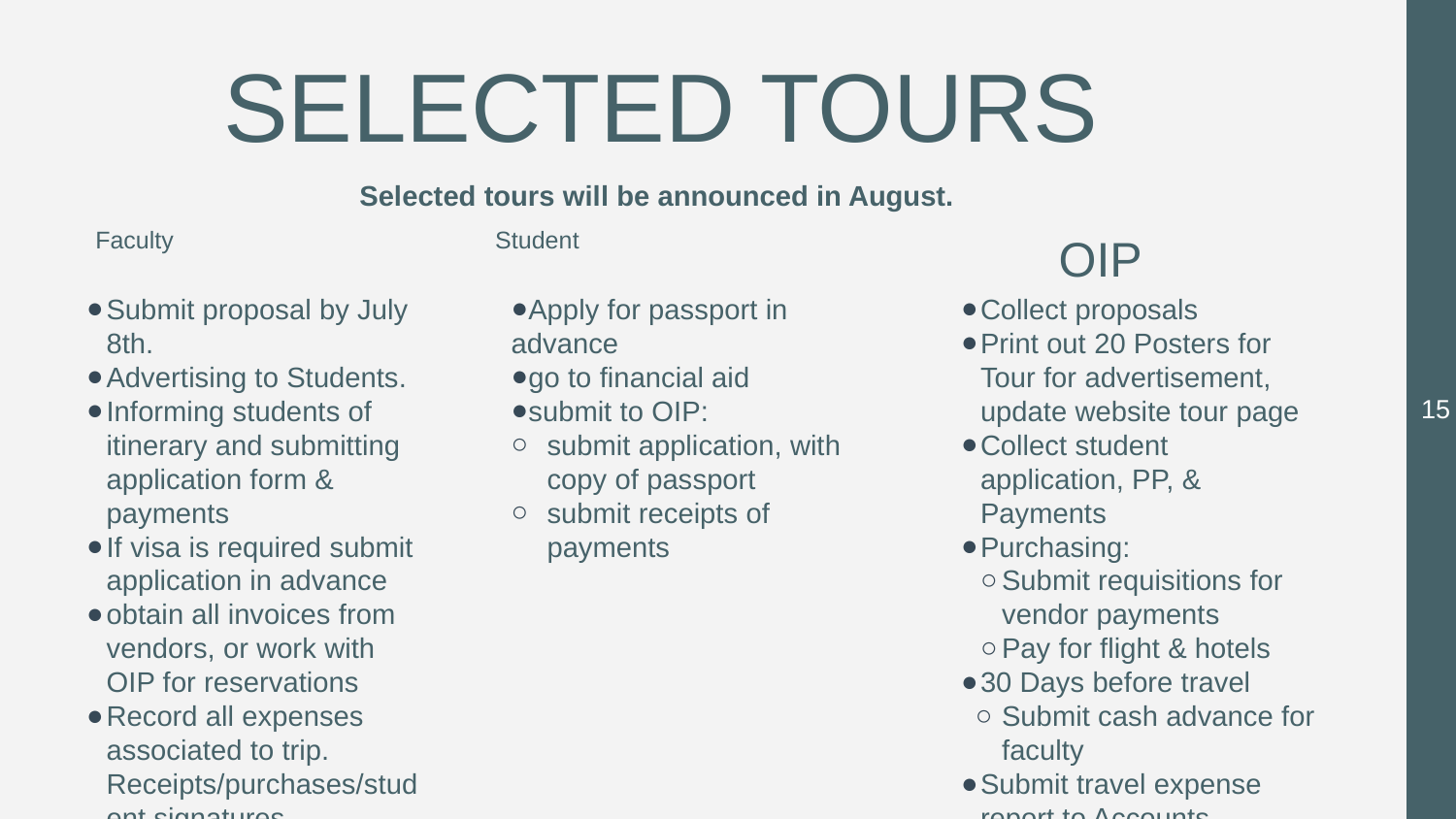

# SELECTED TOURS
Selected tours will be announced in August.

Faculty
Student
OIP
Submit proposal by July 8th.
Advertising to Students.
Informing students of itinerary and submitting application form & payments
If visa is required submit application in advance
obtain all invoices from vendors, or work with OIP for reservations
Record all expenses associated to trip. Receipts/purchases/student signatures
submit travel expenses report
Apply for passport in advance
go to financial aid
submit to OIP:
submit application, with copy of passport
submit receipts of payments

Collect proposals
Print out 20 Posters for Tour for advertisement, update website tour page
Collect student application, PP, & Payments
Purchasing:
Submit requisitions for vendor payments
Pay for flight & hotels
30 Days before travel
Submit cash advance for faculty
Submit travel expense report to Accounts Payable.
15